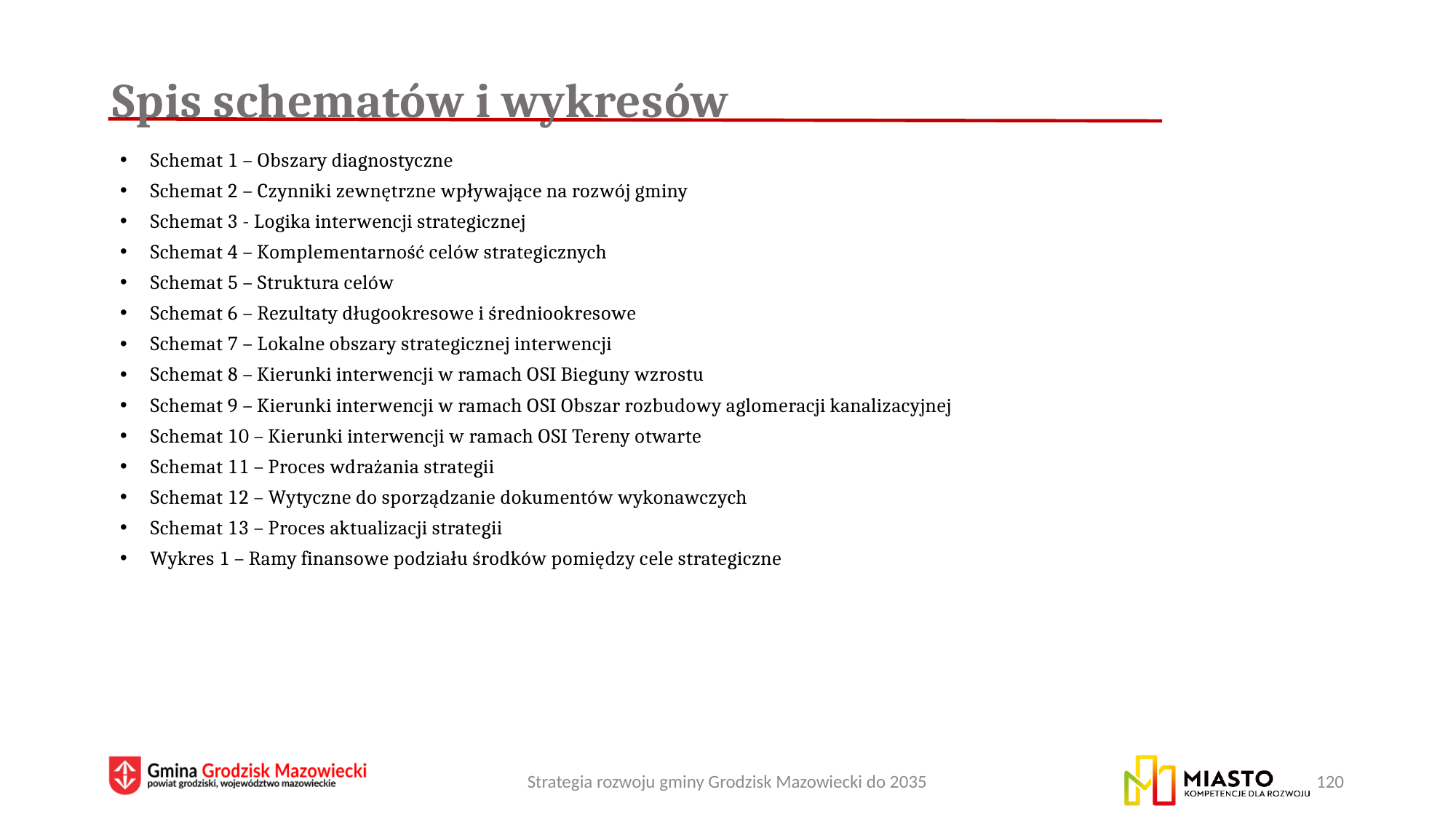

# Spis schematów i wykresów
Schemat 1 – Obszary diagnostyczne
Schemat 2 – Czynniki zewnętrzne wpływające na rozwój gminy
Schemat 3 - Logika interwencji strategicznej
Schemat 4 – Komplementarność celów strategicznych
Schemat 5 – Struktura celów
Schemat 6 – Rezultaty długookresowe i średniookresowe
Schemat 7 – Lokalne obszary strategicznej interwencji
Schemat 8 – Kierunki interwencji w ramach OSI Bieguny wzrostu
Schemat 9 – Kierunki interwencji w ramach OSI Obszar rozbudowy aglomeracji kanalizacyjnej
Schemat 10 – Kierunki interwencji w ramach OSI Tereny otwarte
Schemat 11 – Proces wdrażania strategii
Schemat 12 – Wytyczne do sporządzanie dokumentów wykonawczych
Schemat 13 – Proces aktualizacji strategii
Wykres 1 – Ramy finansowe podziału środków pomiędzy cele strategiczne

Strategia rozwoju gminy Grodzisk Mazowiecki do 2035
120